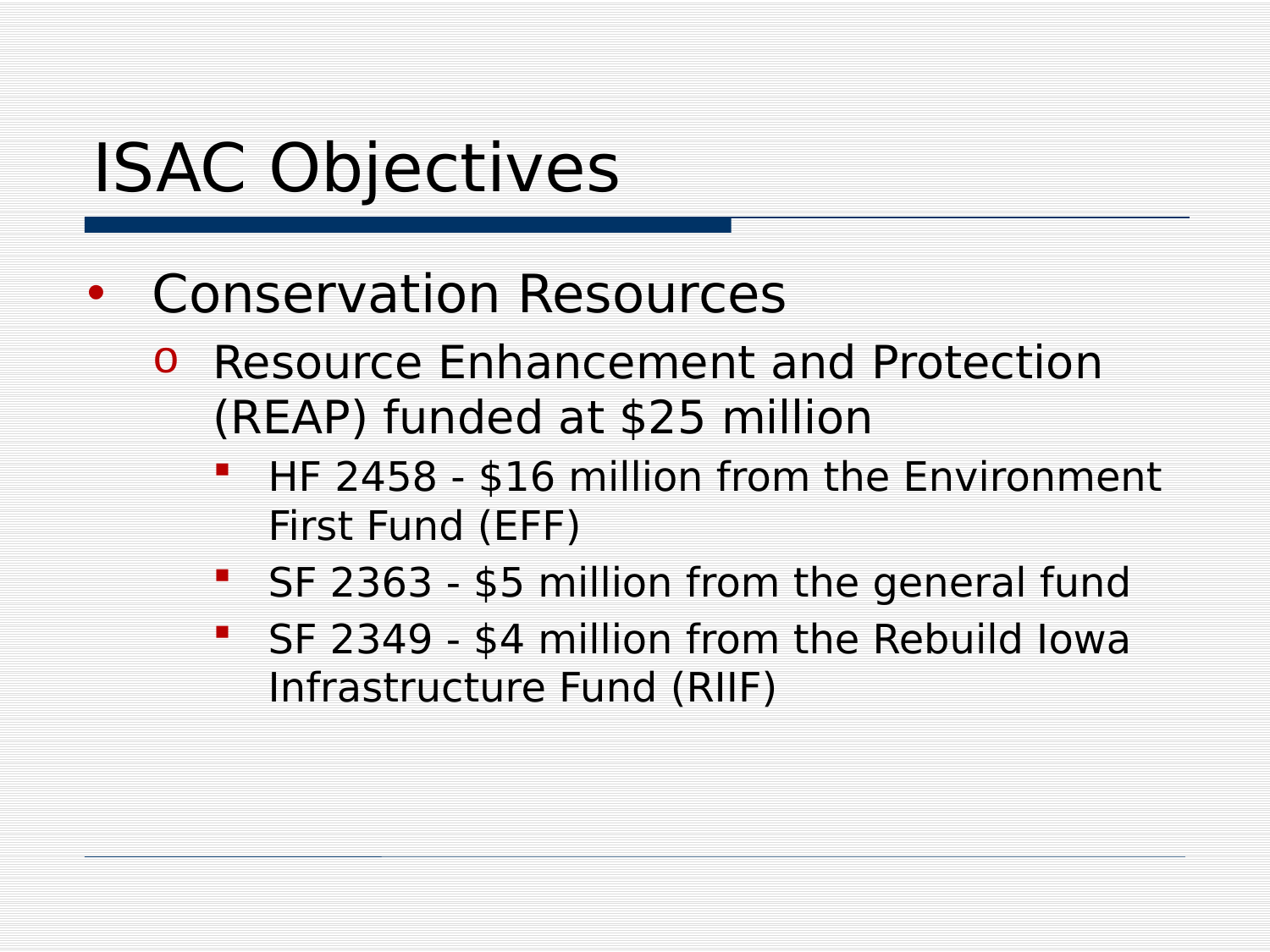

# ISAC Objectives
Conservation Resources
Resource Enhancement and Protection (REAP) funded at $25 million
HF 2458 - $16 million from the Environment First Fund (EFF)
SF 2363 - $5 million from the general fund
SF 2349 - $4 million from the Rebuild Iowa Infrastructure Fund (RIIF)